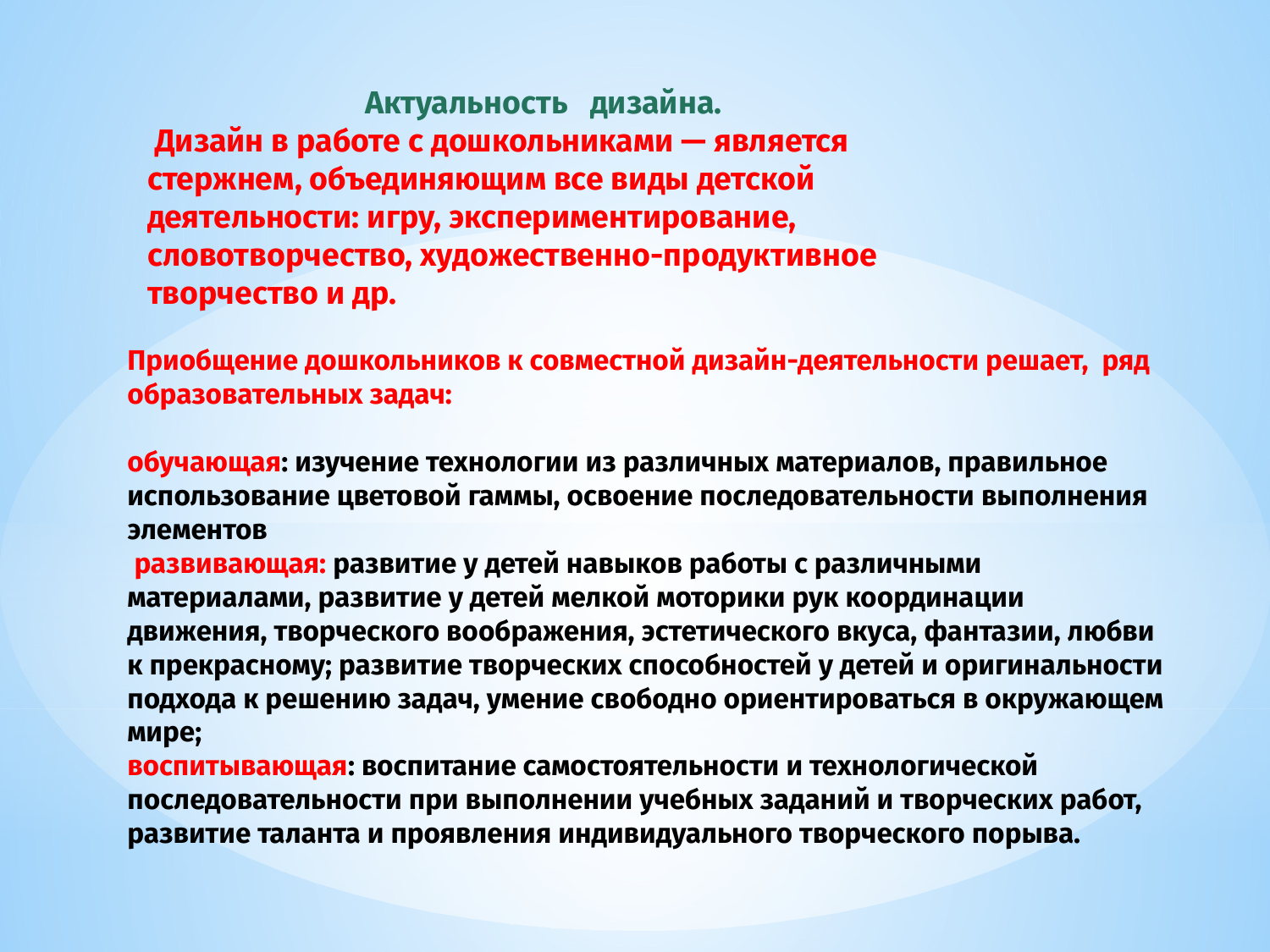

Актуальность   дизайна.
 Дизайн в работе с дошкольниками — является стержнем, объединяющим все виды детской деятельности: игру, экспериментирование, словотворчество, художественно-продуктивное творчество и др.
Приобщение дошкольников к совместной дизайн-деятельности решает,  ряд образовательных задач:

обучающая: изучение технологии из различных материалов, правильное использование цветовой гаммы, освоение последовательности выполнения элементов
 развивающая: развитие у детей навыков работы с различными материалами, развитие у детей мелкой моторики рук координации движения, творческого воображения, эстетического вкуса, фантазии, любви к прекрасному; развитие творческих способностей у детей и оригинальности подхода к решению задач, умение свободно ориентироваться в окружающем мире;
воспитывающая: воспитание самостоятельности и технологической последовательности при выполнении учебных заданий и творческих работ, развитие таланта и проявления индивидуального творческого порыва.